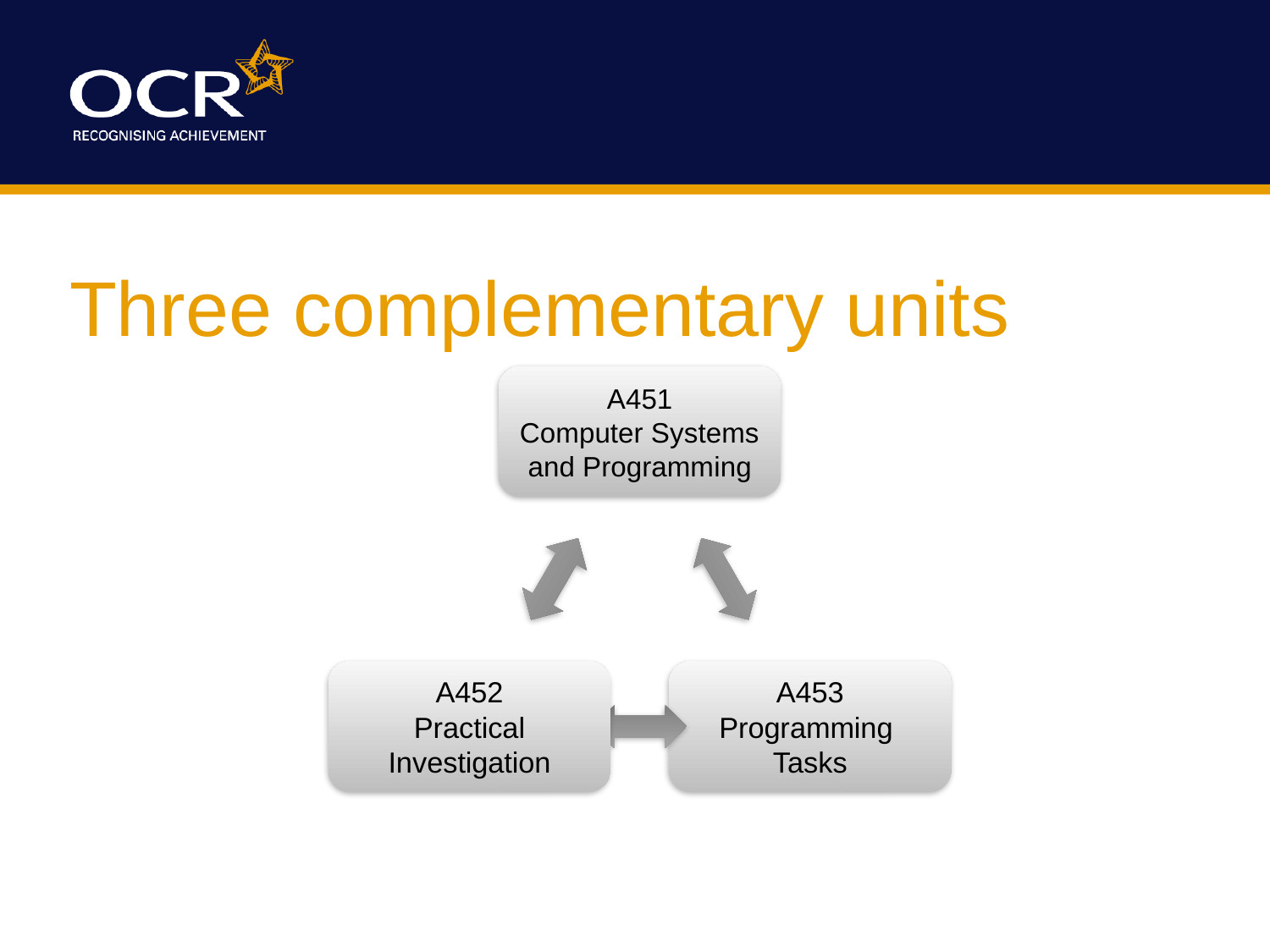

# Three complementary units
A451
Computer Systems and Programming
A453
Programming  Tasks
A452
Practical Investigation